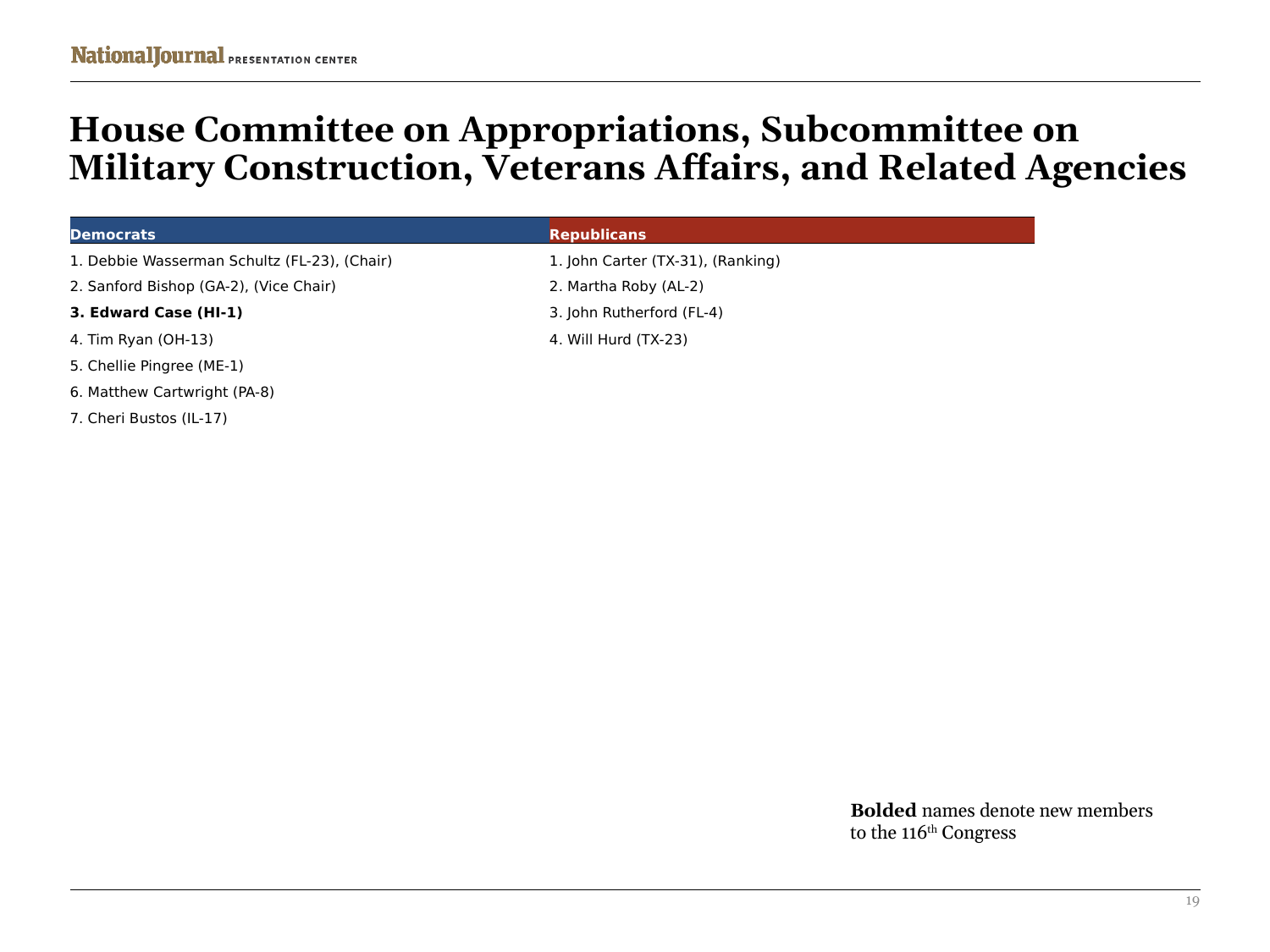

# House Committee on Appropriations, Subcommittee on Military Construction, Veterans Affairs, and Related Agencies
| Democrats | Republicans |
| --- | --- |
| 1. Debbie Wasserman Schultz (FL-23), (Chair) | 1. John Carter (TX-31), (Ranking) |
| 2. Sanford Bishop (GA-2), (Vice Chair) | 2. Martha Roby (AL-2) |
| 3. Edward Case (HI-1) | 3. John Rutherford (FL-4) |
| 4. Tim Ryan (OH-13) | 4. Will Hurd (TX-23) |
| 5. Chellie Pingree (ME-1) |  |
| 6. Matthew Cartwright (PA-8) |  |
| 7. Cheri Bustos (IL-17) |  |
Bolded names denote new members to the 116th Congress
19